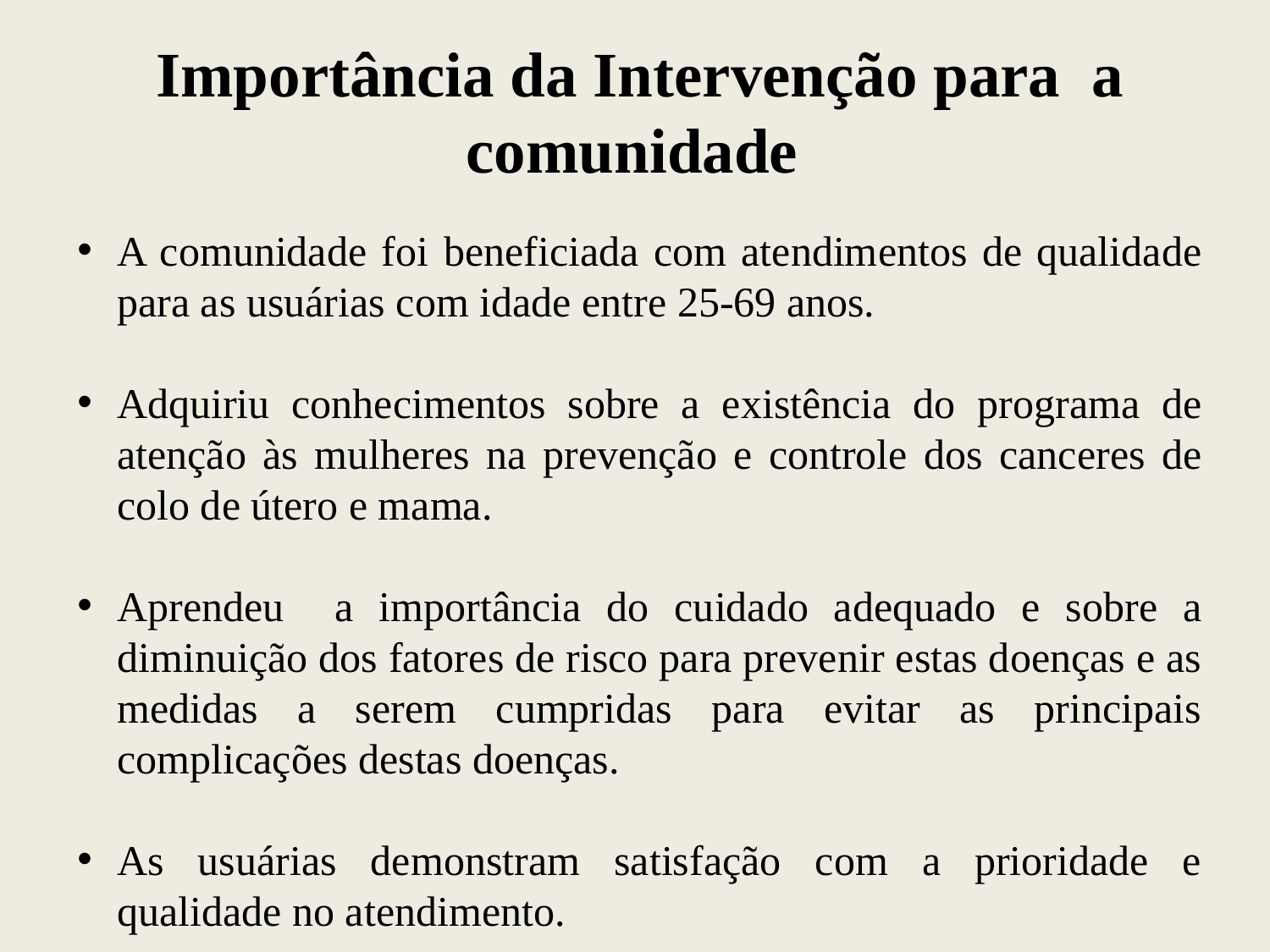

Importância da Intervenção para  a comunidade

A comunidade foi beneficiada com atendimentos de qualidade para as usuárias com idade entre 25-69 anos.

Adquiriu conhecimentos sobre a existência do programa de atenção às mulheres na prevenção e controle dos canceres de colo de útero e mama.

Aprendeu  a importância do cuidado adequado e sobre a diminuição dos fatores de risco para prevenir estas doenças e as medidas a serem cumpridas para evitar as principais complicações destas doenças.

As usuárias demonstram satisfação com a prioridade e qualidade no atendimento.